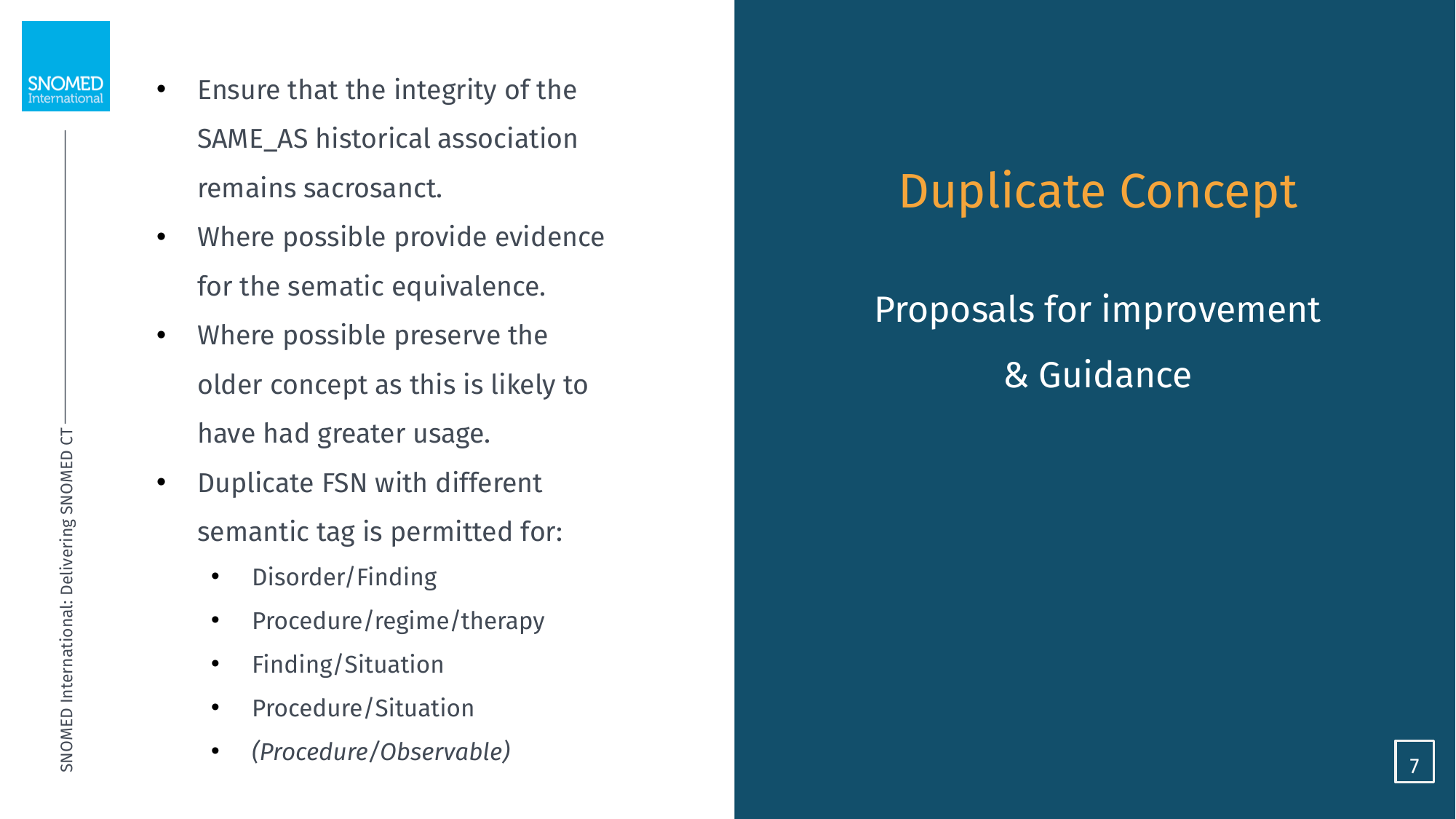

Ensure that the integrity of the SAME_AS historical association remains sacrosanct.
Where possible provide evidence for the sematic equivalence.
Where possible preserve the older concept as this is likely to have had greater usage.
Duplicate FSN with different semantic tag is permitted for:
Disorder/Finding
Procedure/regime/therapy
Finding/Situation
Procedure/Situation
(Procedure/Observable)

Duplicate Concept
Proposals for improvement
& Guidance